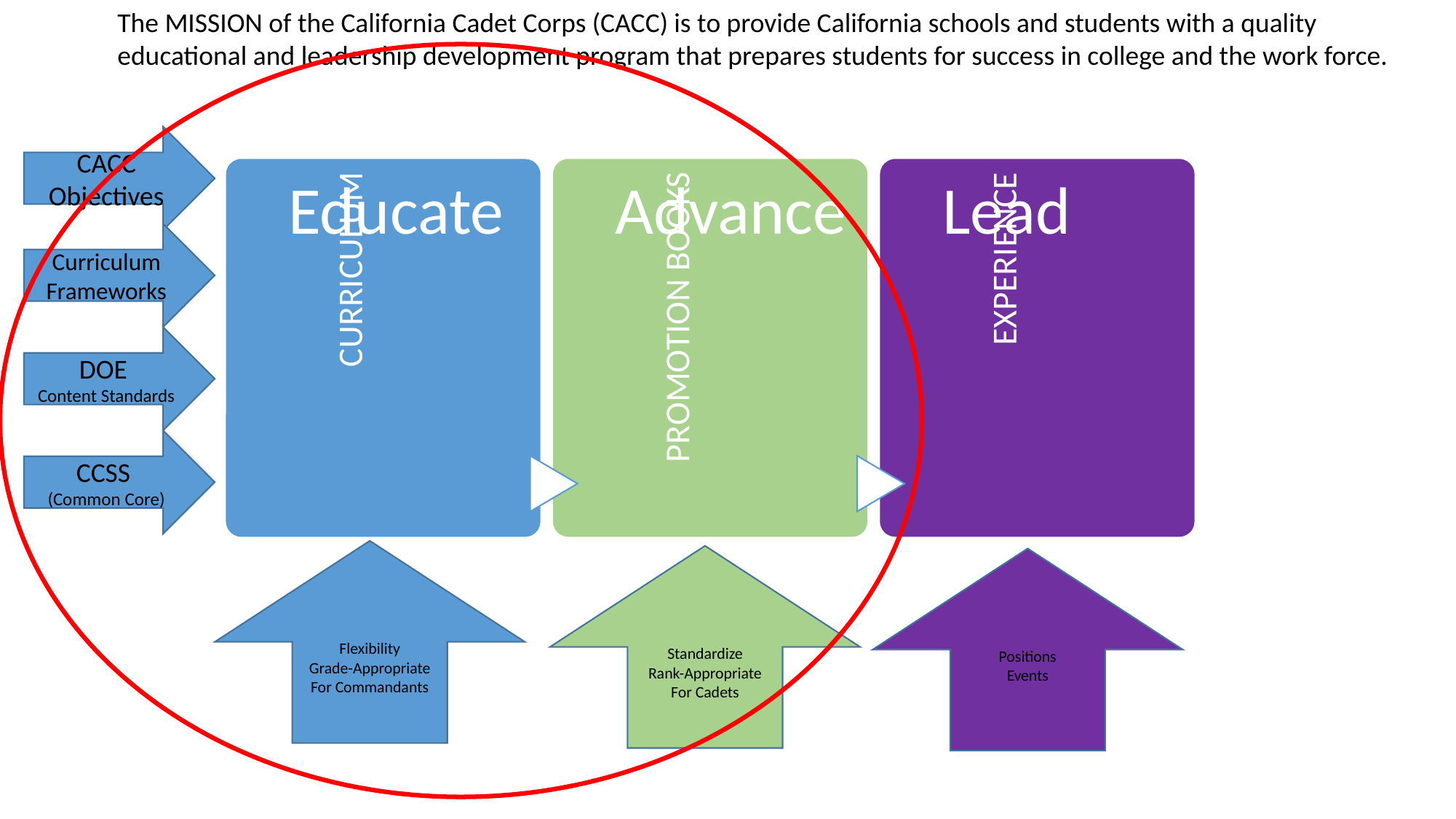

The MISSION of the California Cadet Corps (CACC) is to provide California schools and students with a quality educational and leadership development program that prepares students for success in college and the work force.

CURRICULUM
Educate
PROMOTION BOOKS
Advance
EXPERIENCE
Lead
CACC Objectives
Curriculum Frameworks
DOE
Content Standards
CCSS
(Common Core)
Flexibility
Grade-Appropriate
For Commandants
Standardize
Rank-Appropriate
For Cadets
Positions
Events